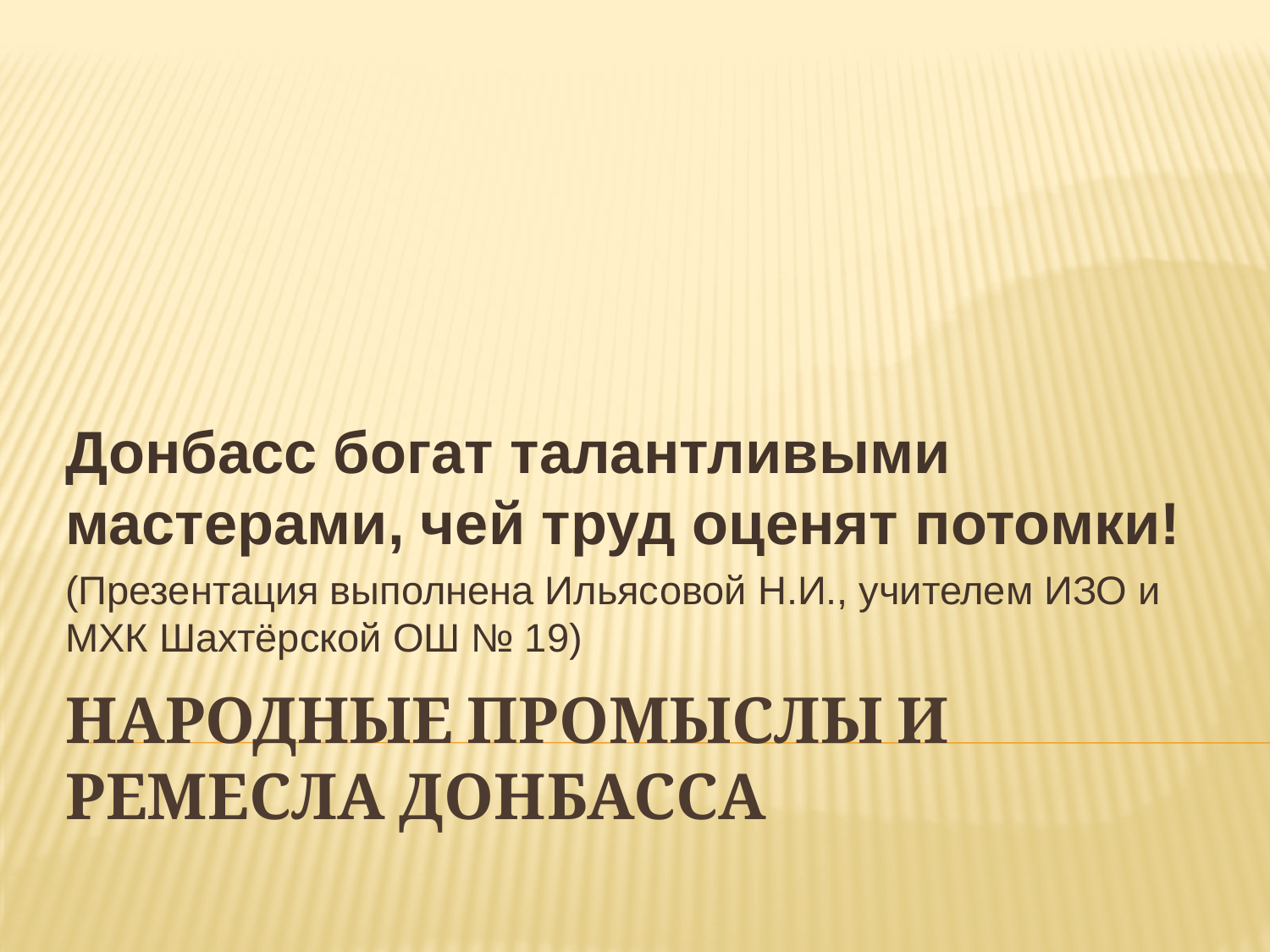

Донбасс богат талантливыми мастерами, чей труд оценят потомки!
(Презентация выполнена Ильясовой Н.И., учителем ИЗО и МХК Шахтёрской ОШ № 19)
# Народные промыслы и ремесла Донбасса